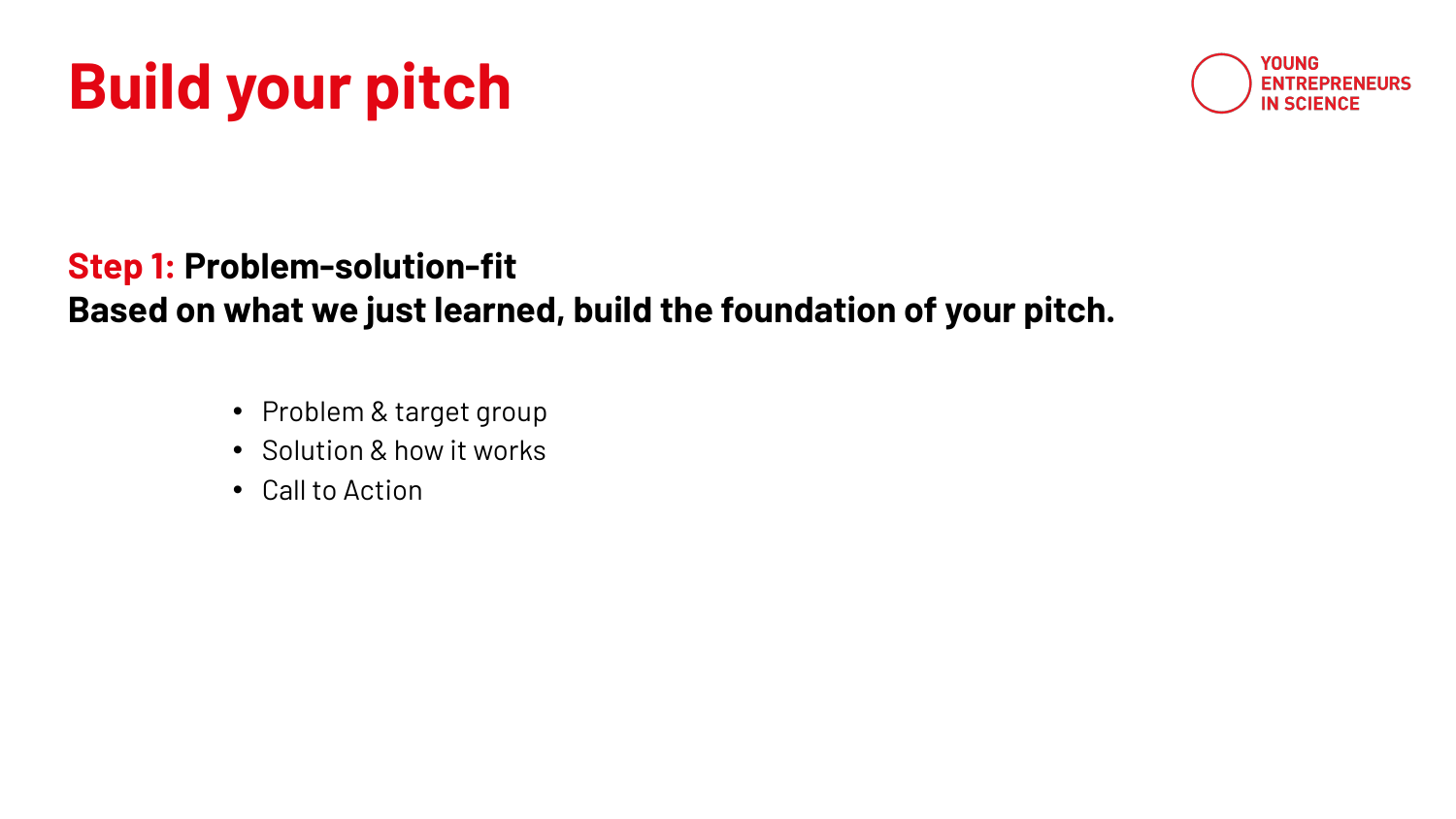

Build your pitch
Step 1: Problem-solution-fit
Based on what we just learned, build the foundation of your pitch.
Problem & target group
Solution & how it works
Call to Action